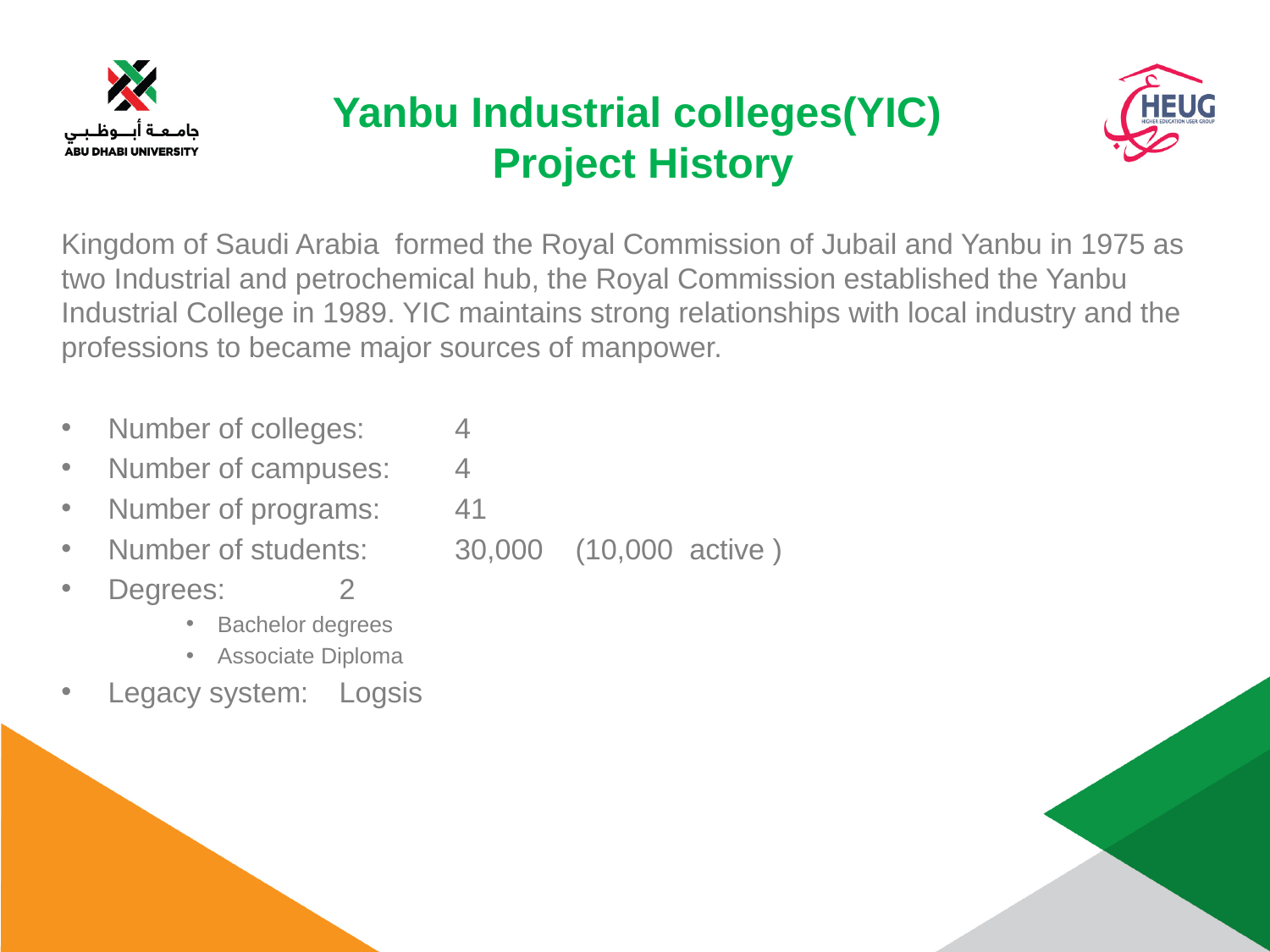

Yanbu Industrial colleges(YIC)
 Project History
Kingdom of Saudi Arabia  formed the Royal Commission of Jubail and Yanbu in 1975 as two Industrial and petrochemical hub, the Royal Commission established the Yanbu Industrial College in 1989. YIC maintains strong relationships with local industry and the professions to became major sources of manpower.

Number of colleges: 	4
Number of campuses:	4
Number of programs:	41
Number of students:	30,000    (10,000  active )
Degrees:		2
Bachelor degrees
Associate Diploma
Legacy system:	Logsis